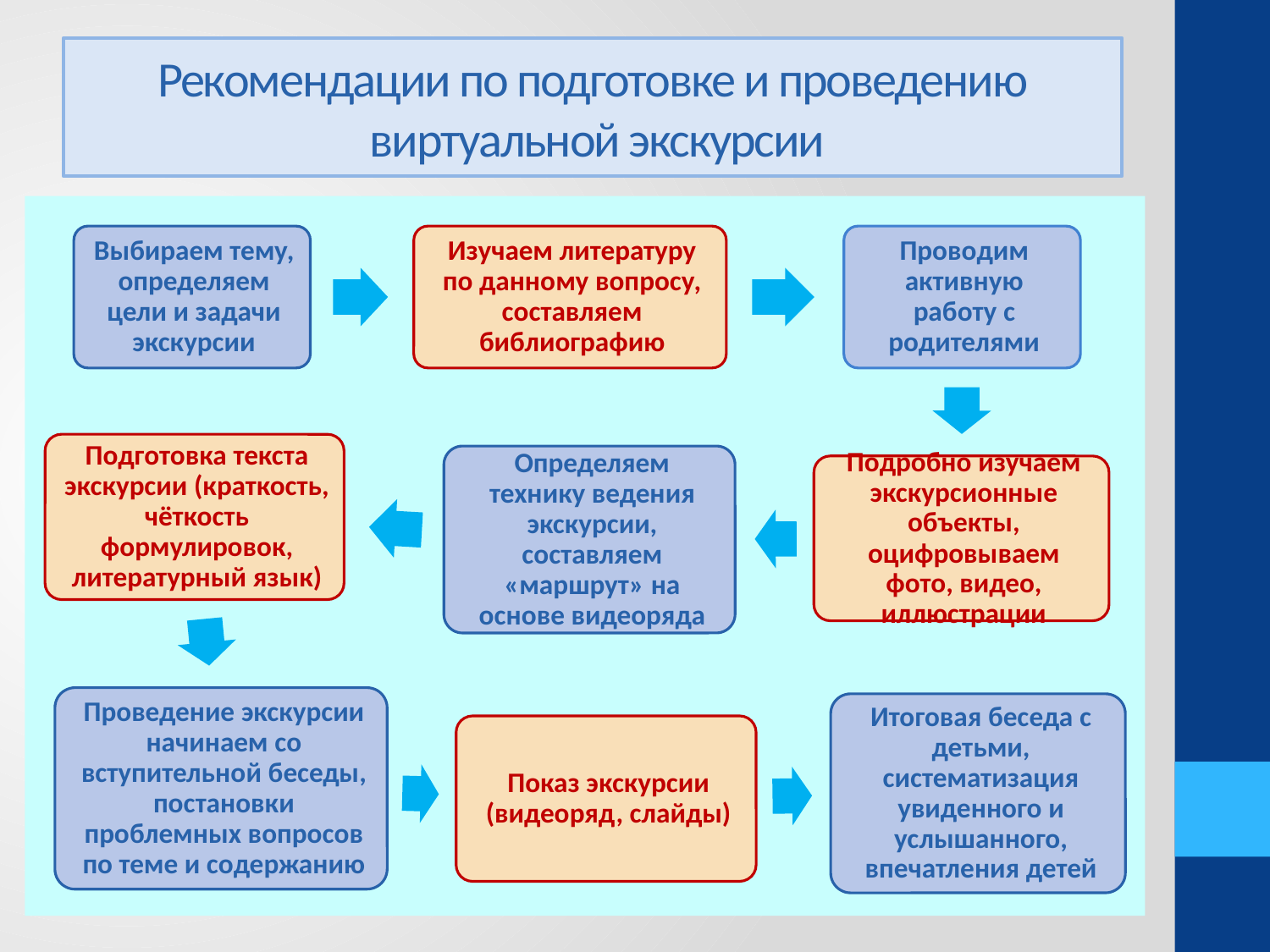

# Рекомендации по подготовке и проведению виртуальной экскурсии
Выбираем тему, определяем цели и задачи экскурсии

Изучаем литературу по данному вопросу, составляем библиографию

Проводим активную работу с родителями

Подробно изучаем экскурсионные объекты, оцифровываем фото, видео, иллюстрации

Определяем технику ведения экскурсии, составляем «маршрут» на основе видеоряда

Подготовка текста экскурсии (краткость, чёткость формулировок, литературный язык)

Проведение экскурсии начинаем со вступительной беседы, постановки проблемных вопросов по теме и содержанию

Показ экскурсии (видеоряд, слайды)

Итоговая беседа с детьми, систематизация увиденного и услышанного, впечатления детей